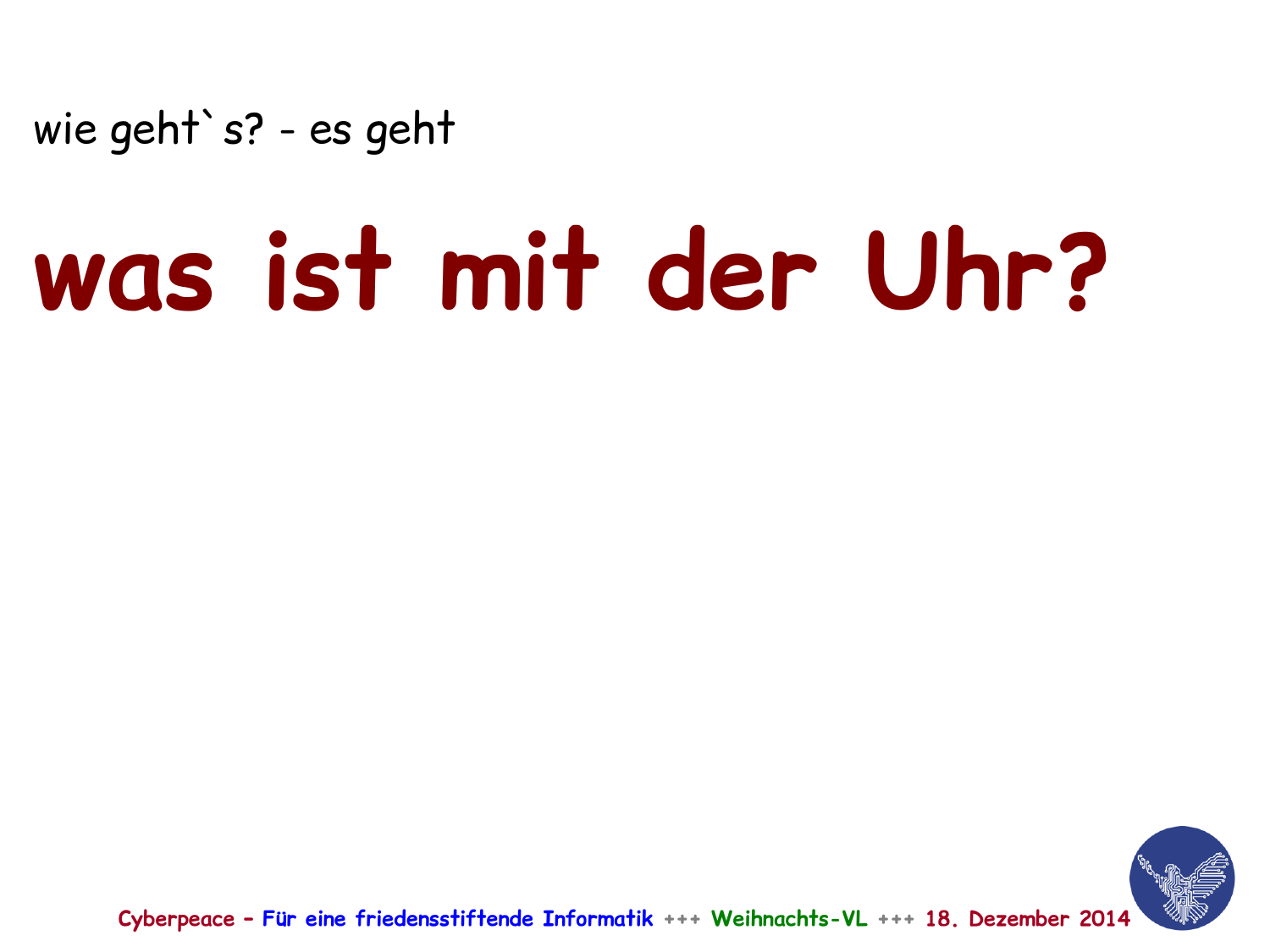

wie geht`s? - es geht
was ist mit der Uhr?